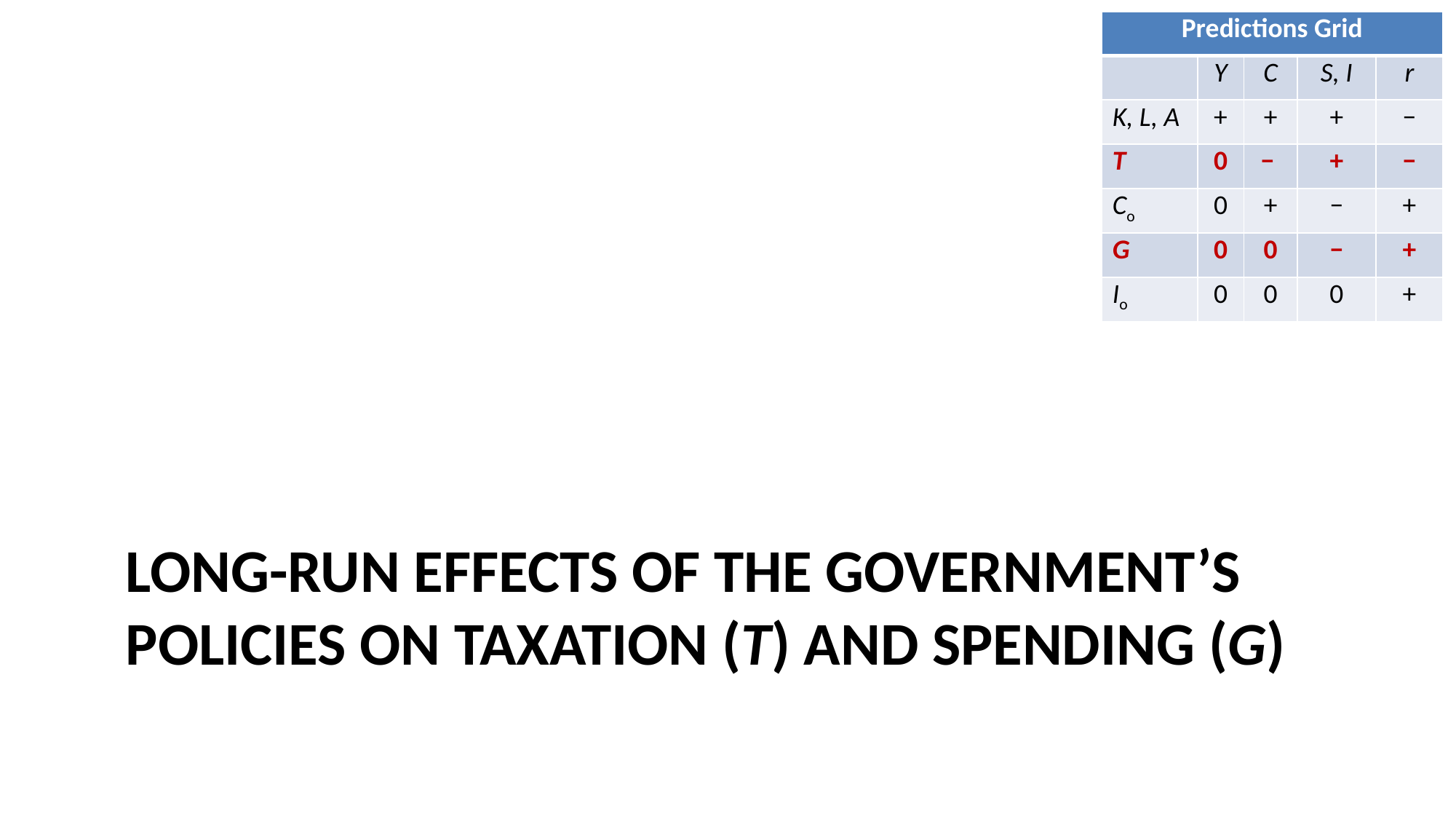

| Predictions Grid |  |  |  |  |
| --- | --- | --- | --- | --- |
|  | Y | C | S, I | r |
| K, L, A | + | + | + | − |
| T | 0 | − | + | − |
| Co | 0 | + | − | + |
| G | 0 | 0 | − | + |
| Io | 0 | 0 | 0 | + |

# long-run effects of the government’s policies on taxation (T) and spending (G)